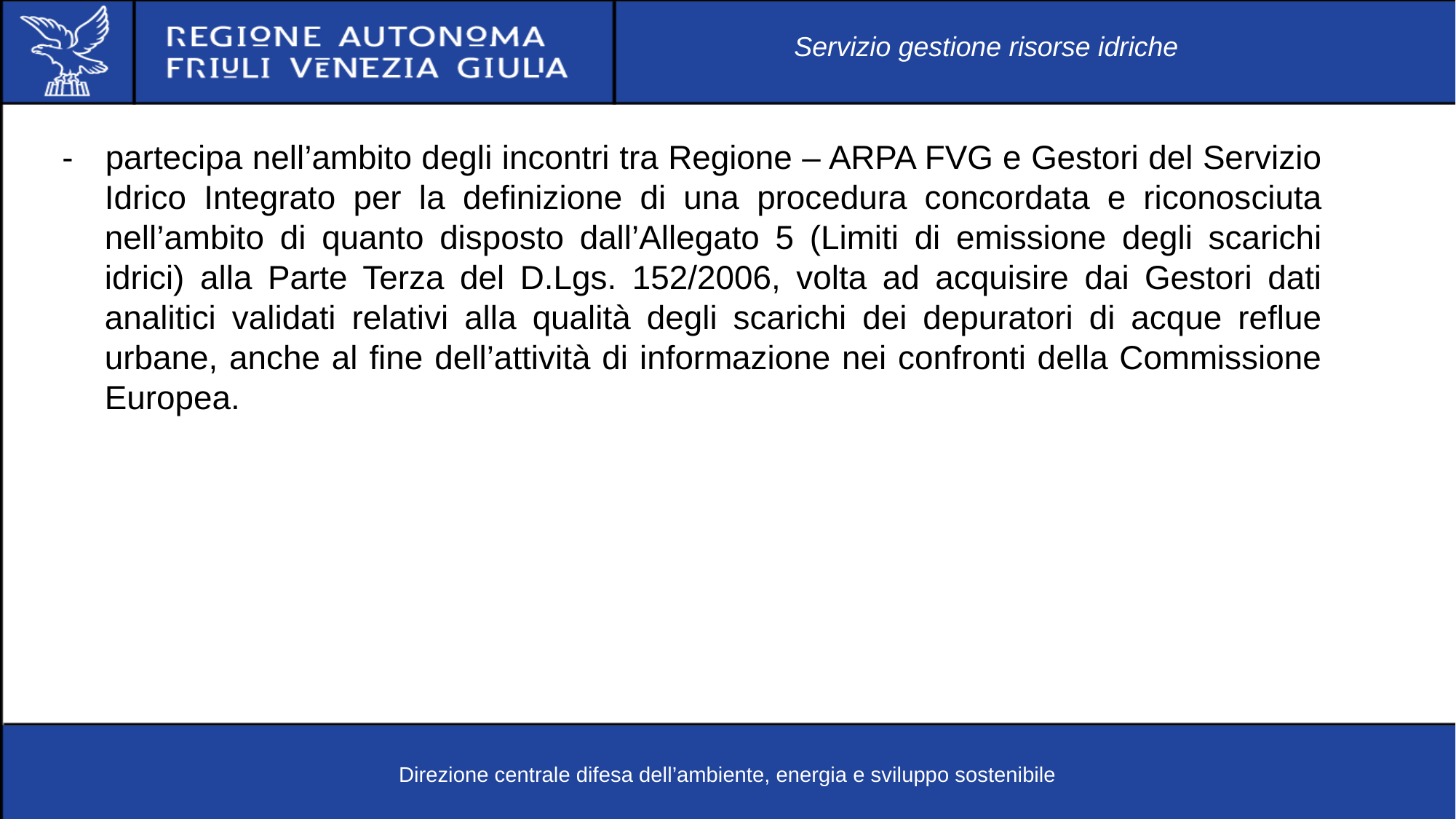

Servizio gestione risorse idriche
- 	partecipa nell’ambito degli incontri tra Regione – ARPA FVG e Gestori del Servizio Idrico Integrato per la definizione di una procedura concordata e riconosciuta nell’ambito di quanto disposto dall’Allegato 5 (Limiti di emissione degli scarichi idrici) alla Parte Terza del D.Lgs. 152/2006, volta ad acquisire dai Gestori dati analitici validati relativi alla qualità degli scarichi dei depuratori di acque reflue urbane, anche al fine dell’attività di informazione nei confronti della Commissione Europea.

Direzione centrale difesa dell’ambiente, energia e sviluppo sostenibile